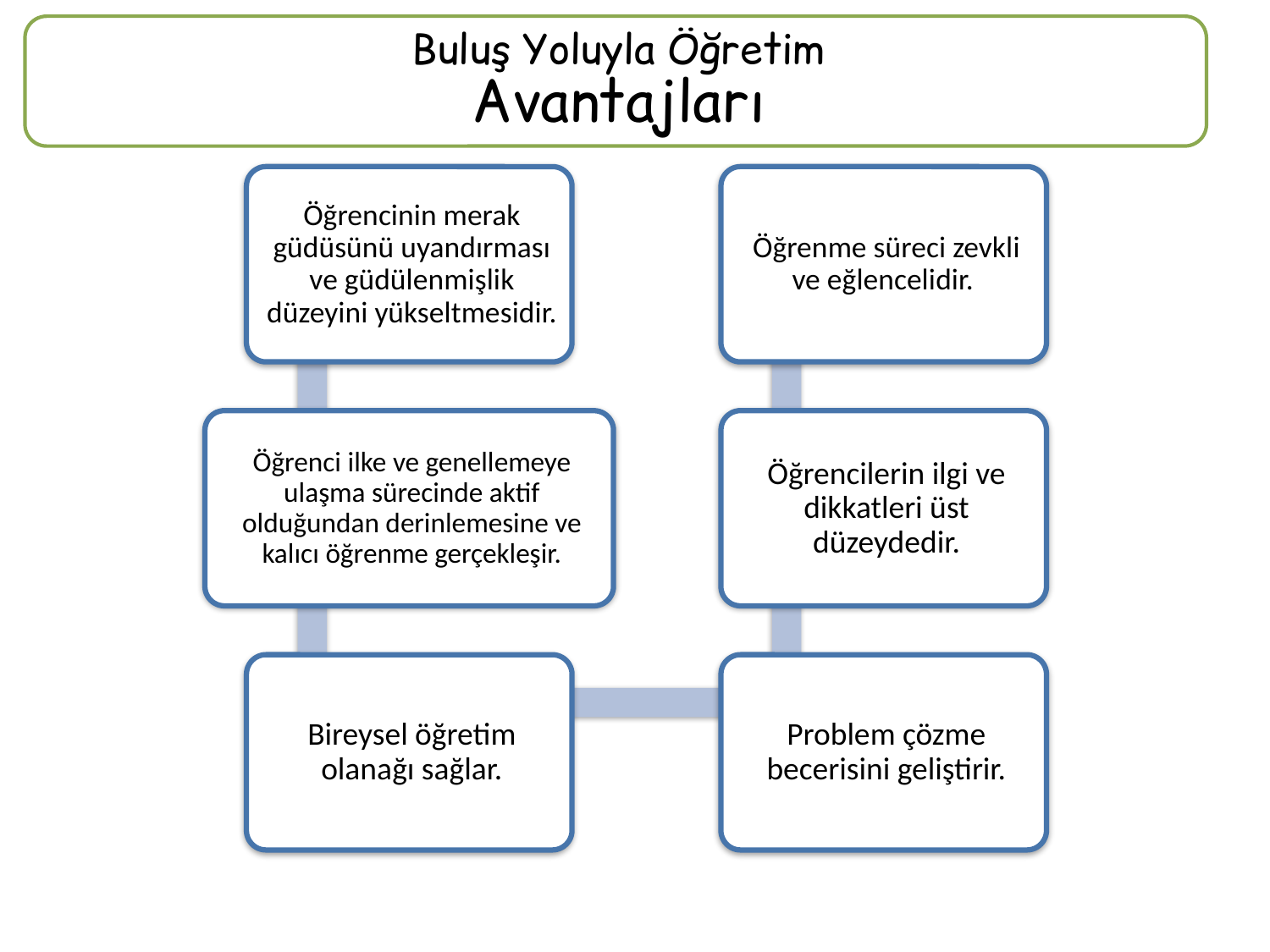

Buluş Yoluyla Öğretim
Avantajları
Öğrencinin merak güdüsünü uyandırması ve güdülenmişlik düzeyini yükseltmesidir.
Öğrenci ilke ve genellemeye ulaşma sürecinde aktif olduğundan derinlemesine ve kalıcı öğrenme gerçekleşir.
Bireysel öğretim olanağı sağlar.
Problem çözme becerisini geliştirir.
Öğrencilerin ilgi ve dikkatleri üst düzeydedir.
Öğrenme süreci zevkli ve eğlencelidir.